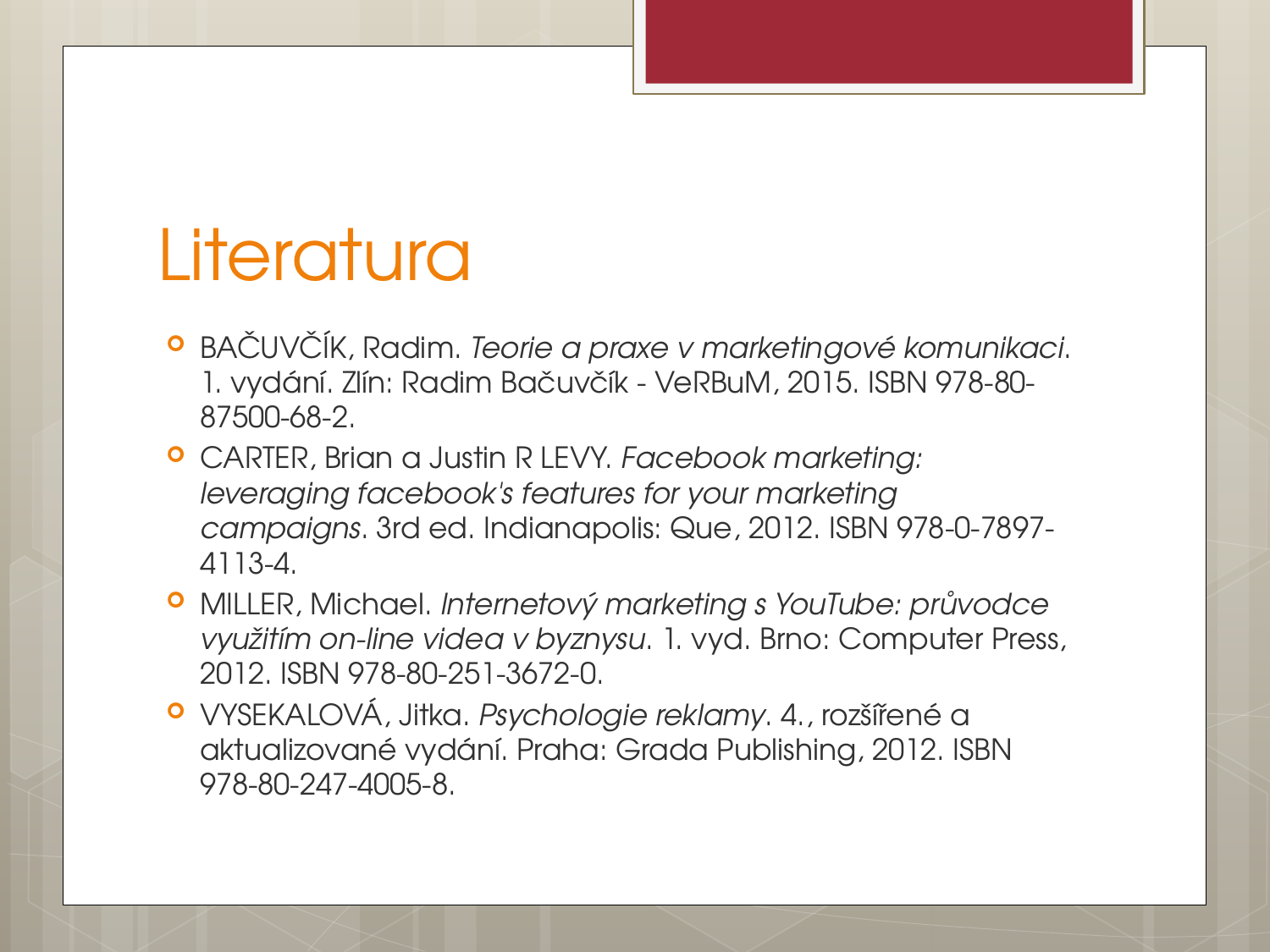

# Literatura
BAČUVČÍK, Radim. Teorie a praxe v marketingové komunikaci. 1. vydání. Zlín: Radim Bačuvčík - VeRBuM, 2015. ISBN 978-80-87500-68-2.
CARTER, Brian a Justin R LEVY. Facebook marketing: leveraging facebook's features for your marketing campaigns. 3rd ed. Indianapolis: Que, 2012. ISBN 978-0-7897-4113-4.
MILLER, Michael. Internetový marketing s YouTube: průvodce využitím on-line videa v byznysu. 1. vyd. Brno: Computer Press, 2012. ISBN 978-80-251-3672-0.
VYSEKALOVÁ, Jitka. Psychologie reklamy. 4., rozšířené a aktualizované vydání. Praha: Grada Publishing, 2012. ISBN 978-80-247-4005-8.